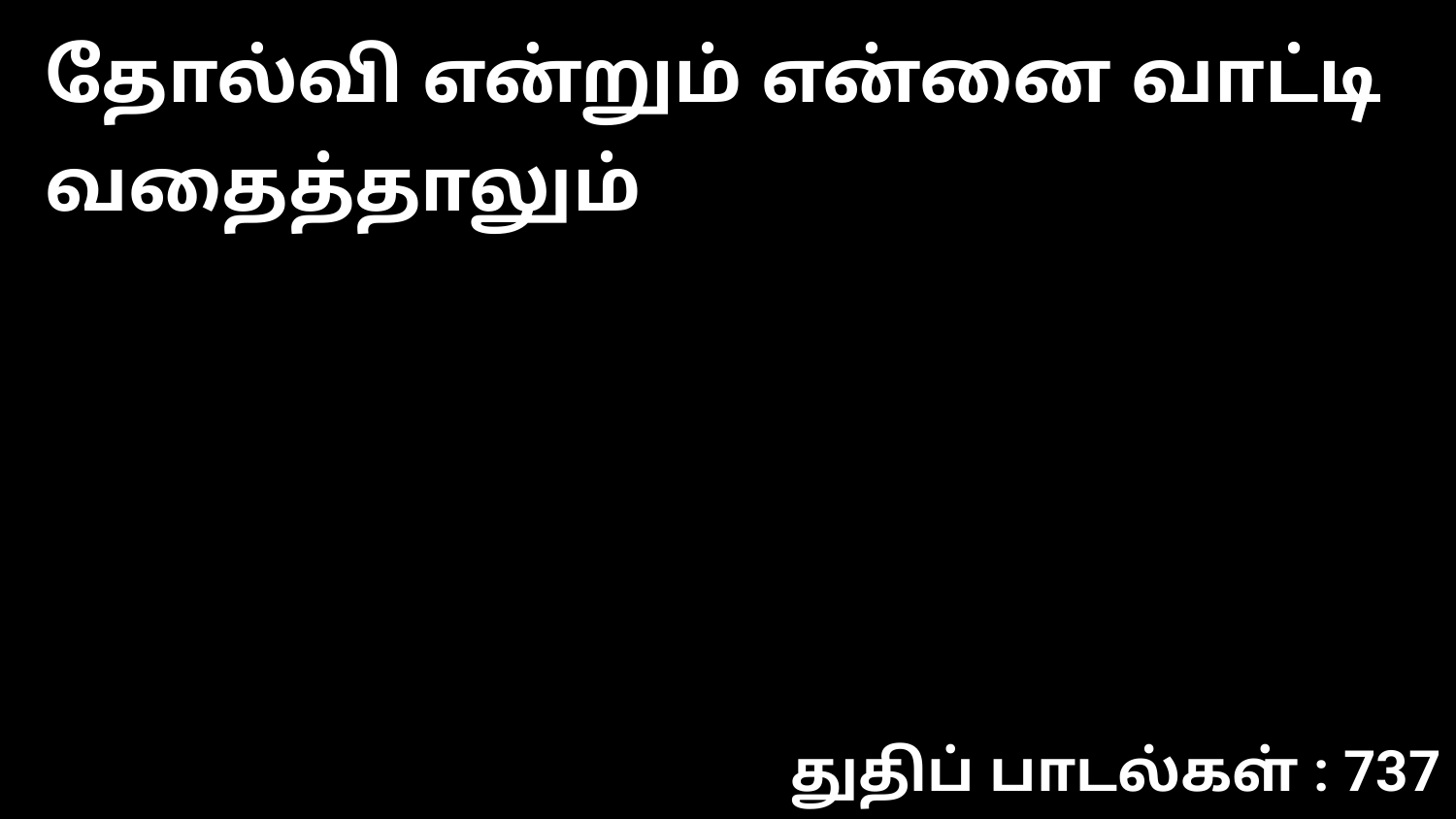

தோல்வி என்றும் என்னை வாட்டி வதைத்தாலும்
துதிப் பாடல்கள் : 737